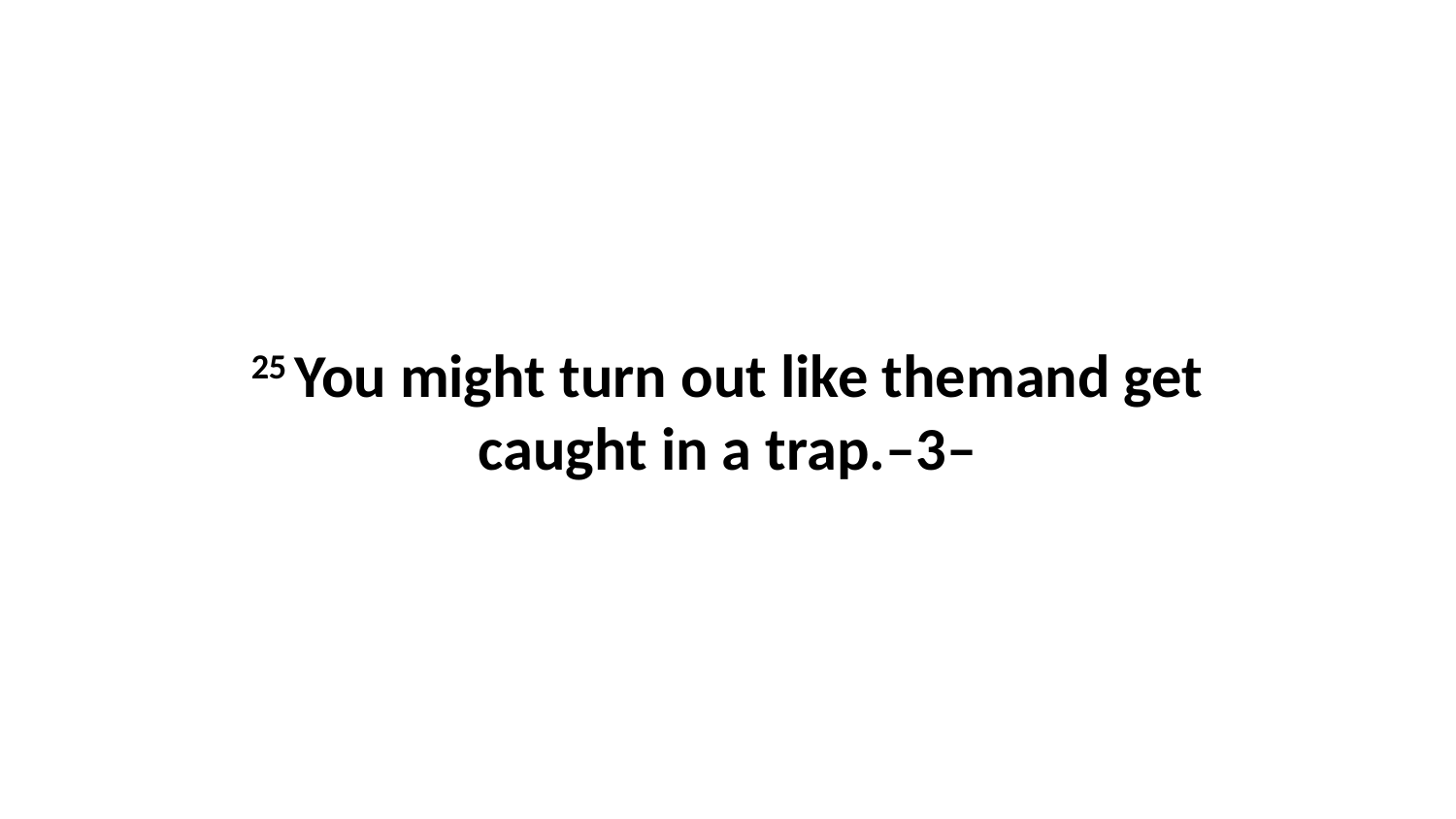

25 You might turn out like themand get caught in a trap.–3–